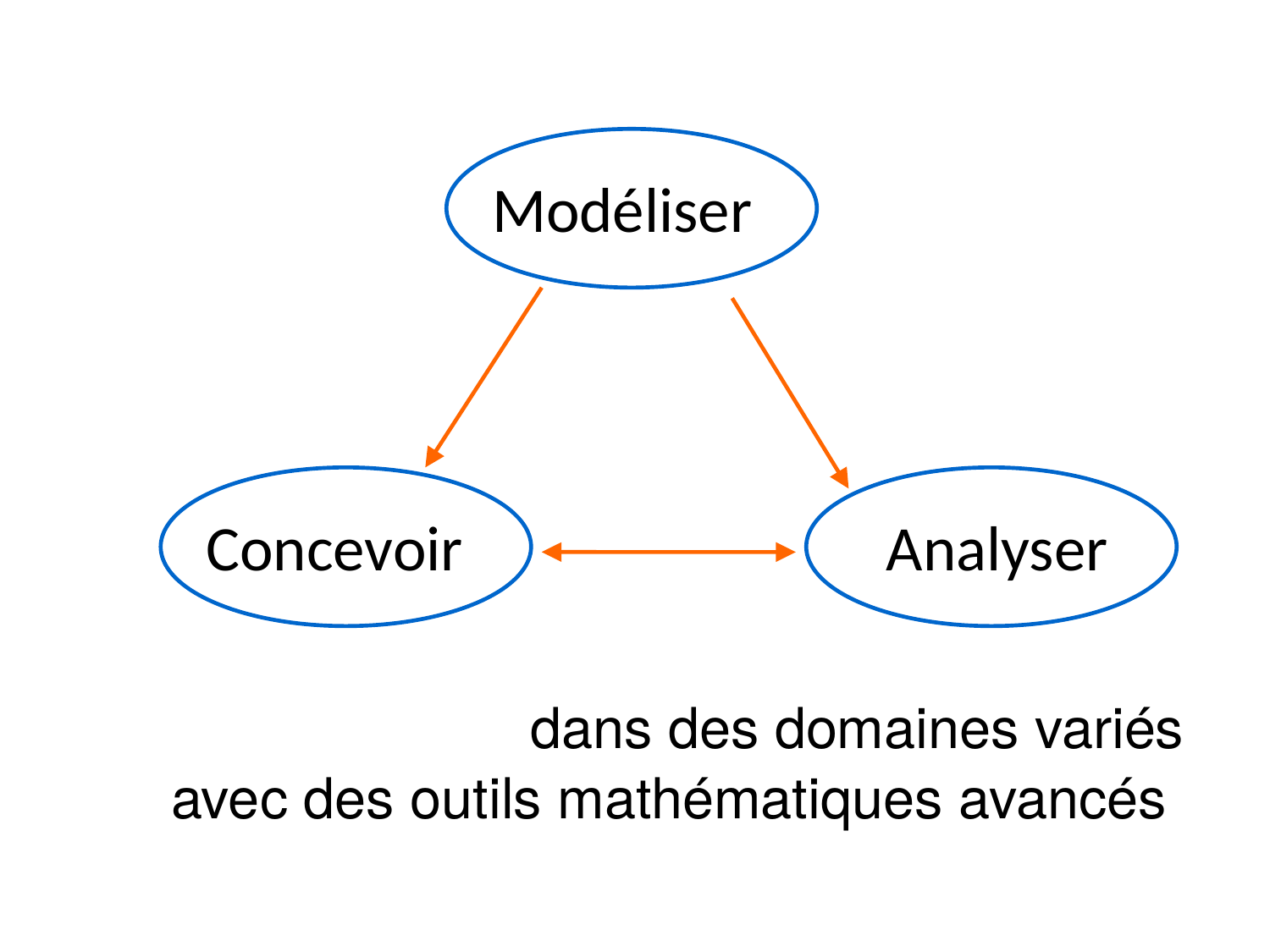

Modéliser

Concevoir

Analyser

dans des domaines variés
avec des outils mathématiques avancés